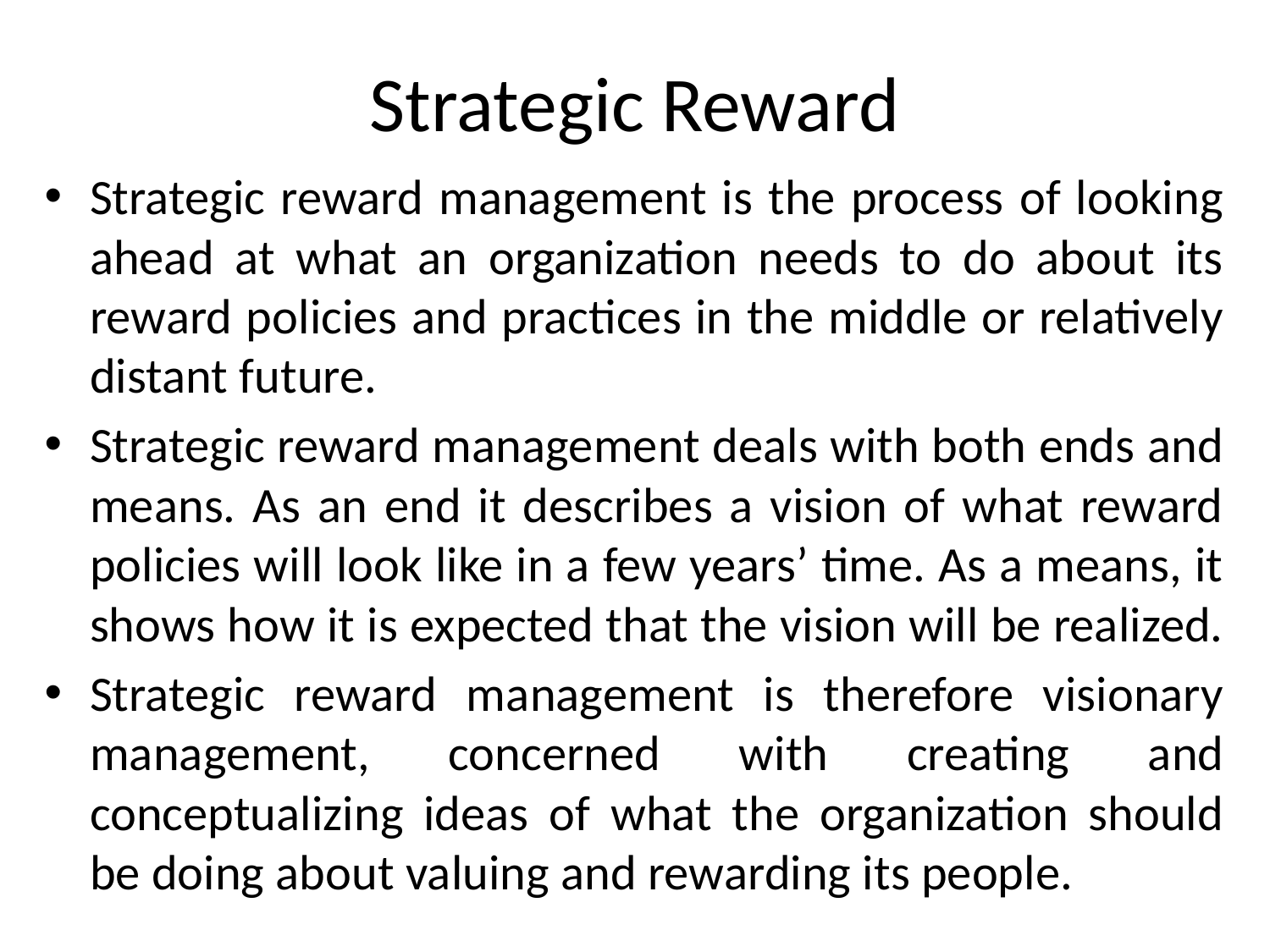

# Strategic Reward
Strategic reward management is the process of looking ahead at what an organization needs to do about its reward policies and practices in the middle or relatively distant future.
Strategic reward management deals with both ends and means. As an end it describes a vision of what reward policies will look like in a few years’ time. As a means, it shows how it is expected that the vision will be realized.
Strategic reward management is therefore visionary management, concerned with creating and conceptualizing ideas of what the organization should be doing about valuing and rewarding its people.